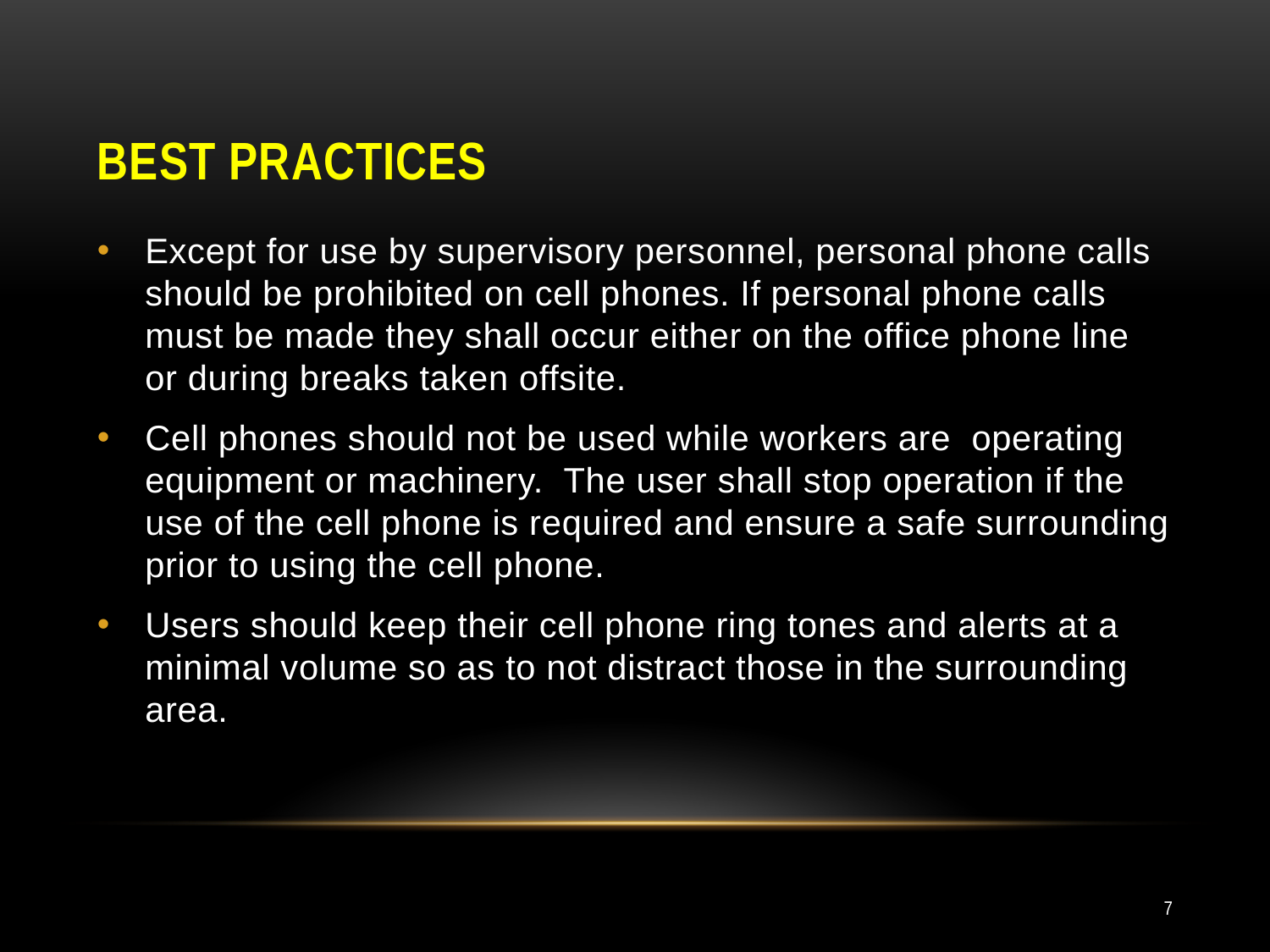

# Best Practices
Except for use by supervisory personnel, personal phone calls should be prohibited on cell phones. If personal phone calls must be made they shall occur either on the office phone line or during breaks taken offsite.
Cell phones should not be used while workers are  operating equipment or machinery.  The user shall stop operation if the use of the cell phone is required and ensure a safe surrounding prior to using the cell phone.
Users should keep their cell phone ring tones and alerts at a minimal volume so as to not distract those in the surrounding area.

7